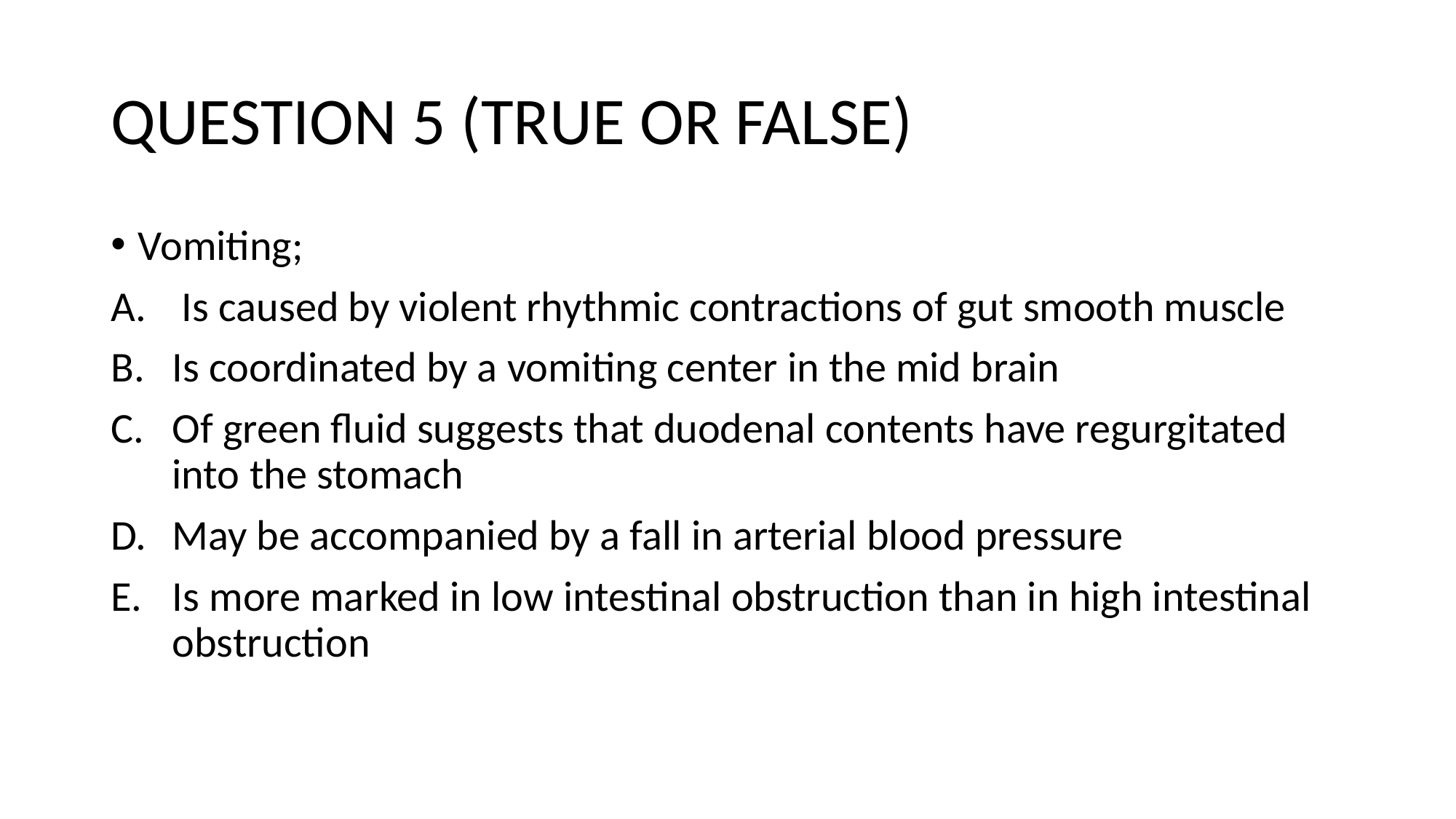

# QUESTION 5 (TRUE OR FALSE)
Vomiting;
 Is caused by violent rhythmic contractions of gut smooth muscle
Is coordinated by a vomiting center in the mid brain
Of green fluid suggests that duodenal contents have regurgitated into the stomach
May be accompanied by a fall in arterial blood pressure
Is more marked in low intestinal obstruction than in high intestinal obstruction